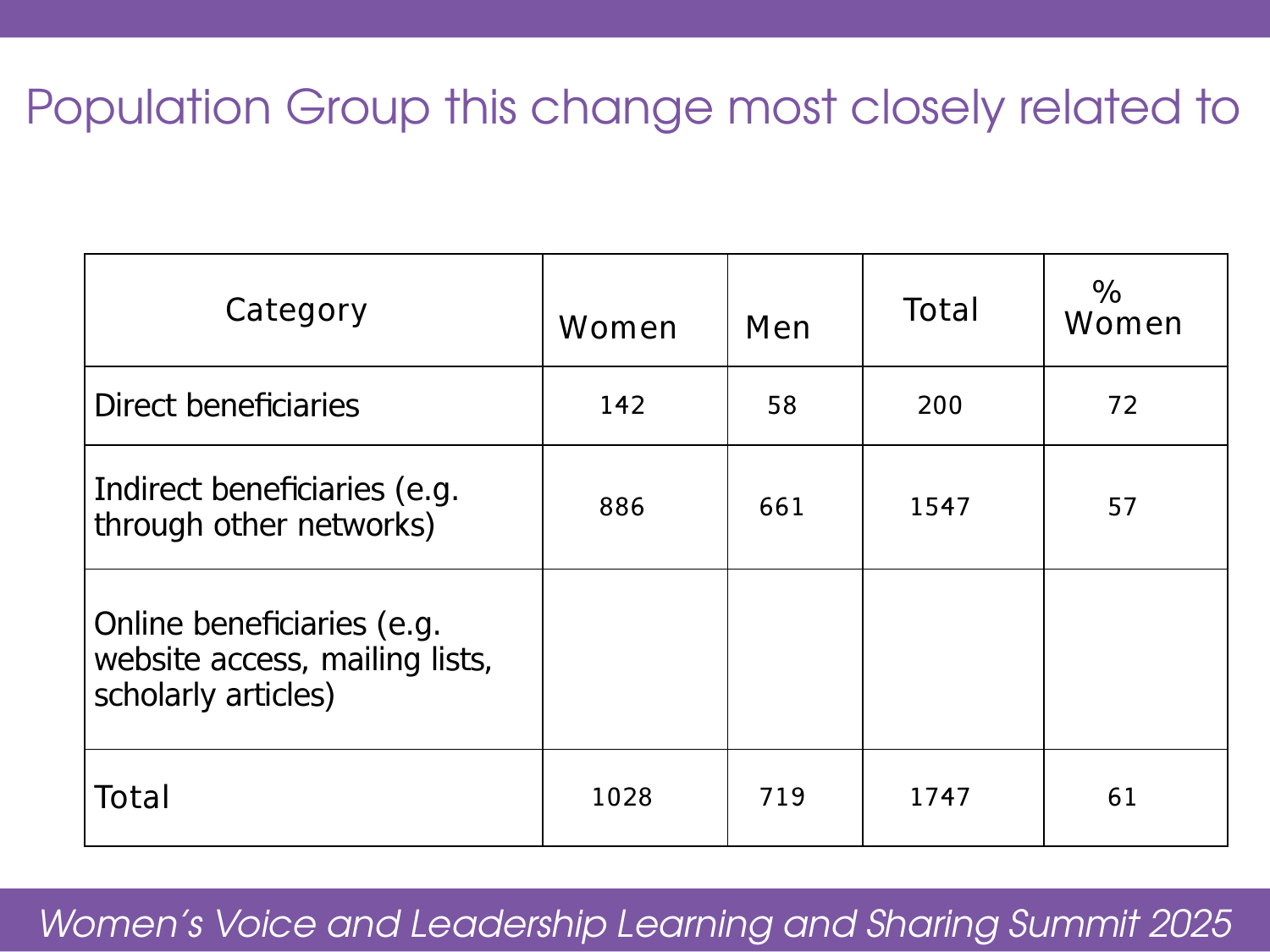

Women’s Voice and Leadership Learning and Sharing Summit 2025
# Population Group this change most closely related to
| Category | Women | Men | Total | % Women |
| --- | --- | --- | --- | --- |
| Direct beneficiaries | 142 | 58 | 200 | 72 |
| Indirect beneficiaries (e.g. through other networks) | 886 | 661 | 1547 | 57 |
| Online beneficiaries (e.g. website access, mailing lists, scholarly articles) |  |  |  |  |
| Total | 1028 | 719 | 1747 | 61 |